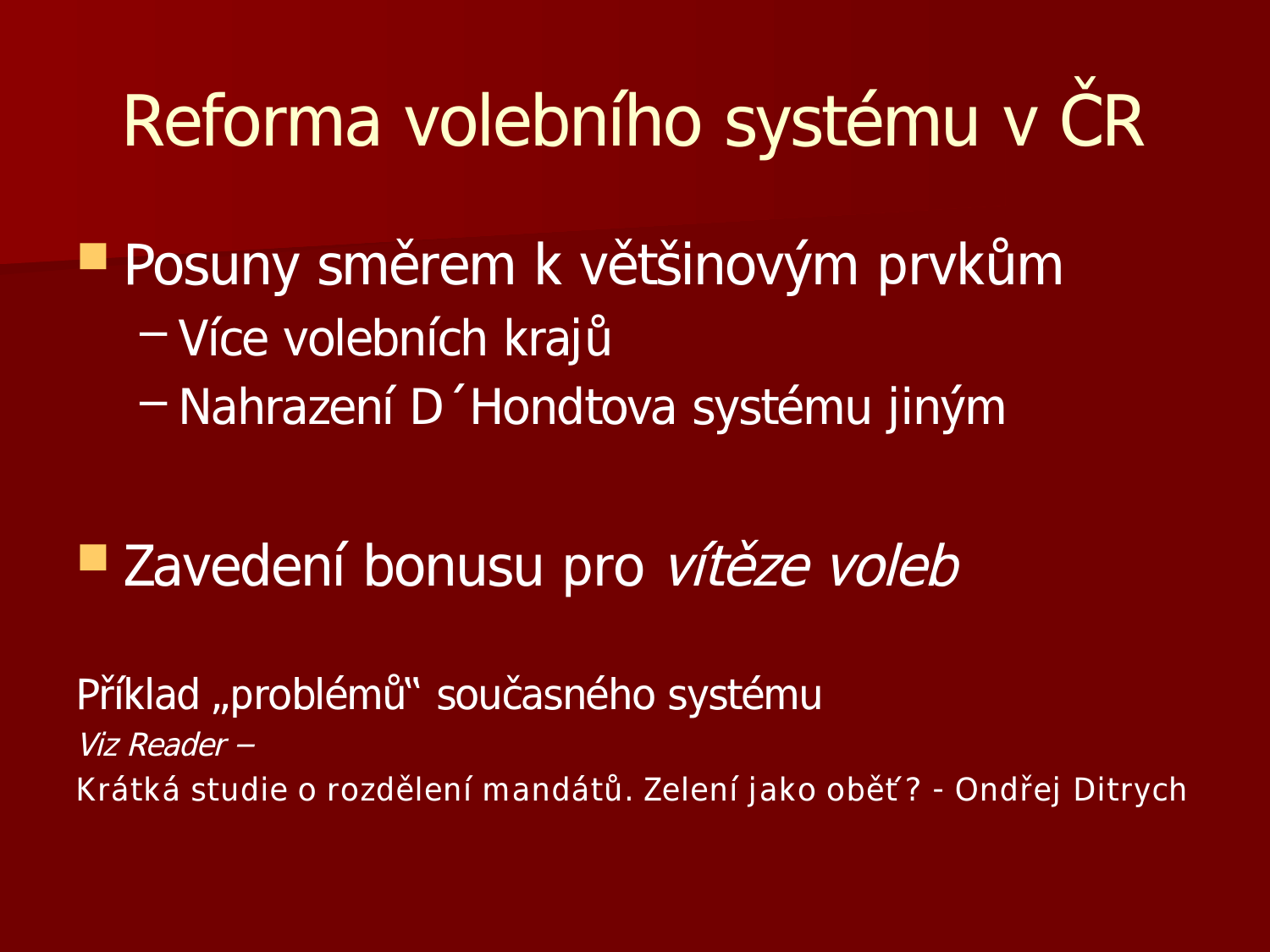

# Reforma volebního systému v ČR
Posuny směrem k většinovým prvkům
Více volebních krajů
Nahrazení D´Hondtova systému jiným

Zavedení bonusu pro vítěze voleb

Příklad „problémů“ současného systému
Viz Reader –
Krátká studie o rozdělení mandátů. Zelení jako oběť? - Ondřej Ditrych